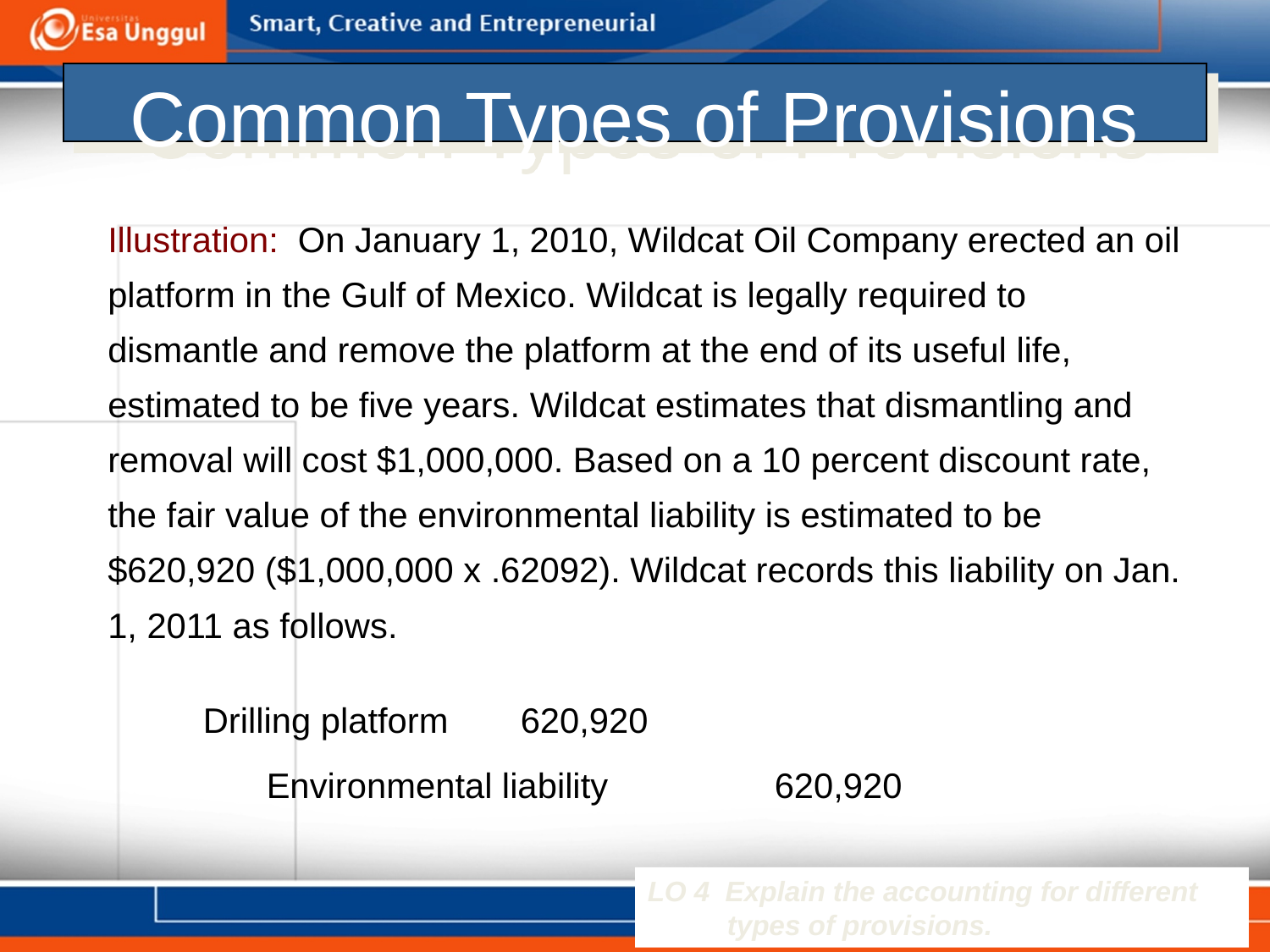

# Common Types of Provisions
Illustration:  On January 1, 2010, Wildcat Oil Company erected an oil platform in the Gulf of Mexico. Wildcat is legally required to dismantle and remove the platform at the end of its useful life, estimated to be five years. Wildcat estimates that dismantling and removal will cost $1,000,000. Based on a 10 percent discount rate, the fair value of the environmental liability is estimated to be $620,920 ($1,000,000 x .62092). Wildcat records this liability on Jan. 1, 2011 as follows.
Drilling platform	620,920
	Environmental liability		620,920
LO 4  Explain the accounting for different types of provisions.